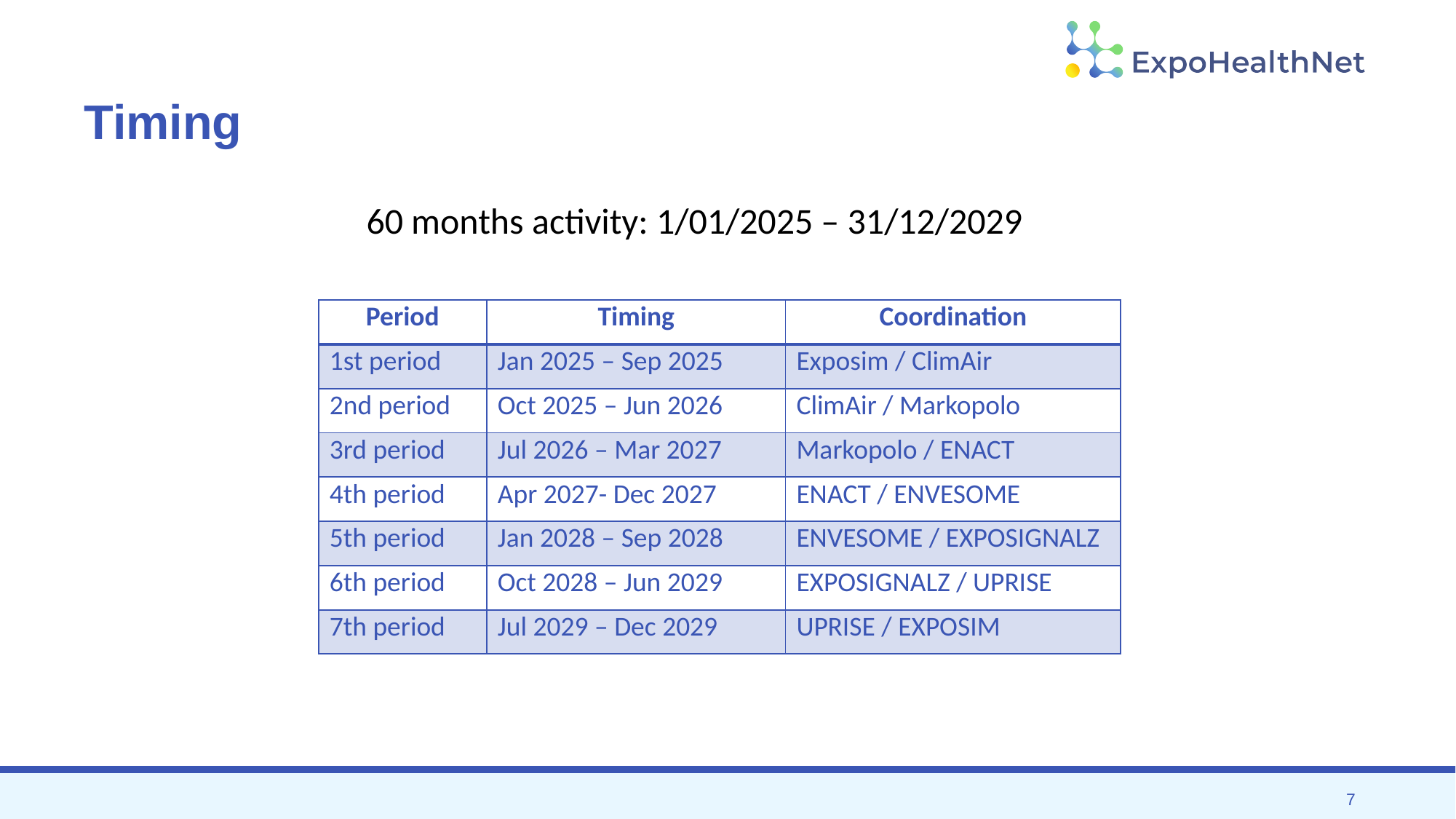

Timing
60 months activity: 1/01/2025 – 31/12/2029
| Period | Timing | Coordination |
| --- | --- | --- |
| 1st period | Jan 2025 – Sep 2025 | Exposim / ClimAir |
| 2nd period | Oct 2025 – Jun 2026 | ClimAir / Markopolo |
| 3rd period | Jul 2026 – Mar 2027 | Markopolo / ENACT |
| 4th period | Apr 2027- Dec 2027 | ENACT / ENVESOME |
| 5th period | Jan 2028 – Sep 2028 | ENVESOME / EXPOSIGNALZ |
| 6th period | Oct 2028 – Jun 2029 | EXPOSIGNALZ / UPRISE |
| 7th period | Jul 2029 – Dec 2029 | UPRISE / EXPOSIM |
7